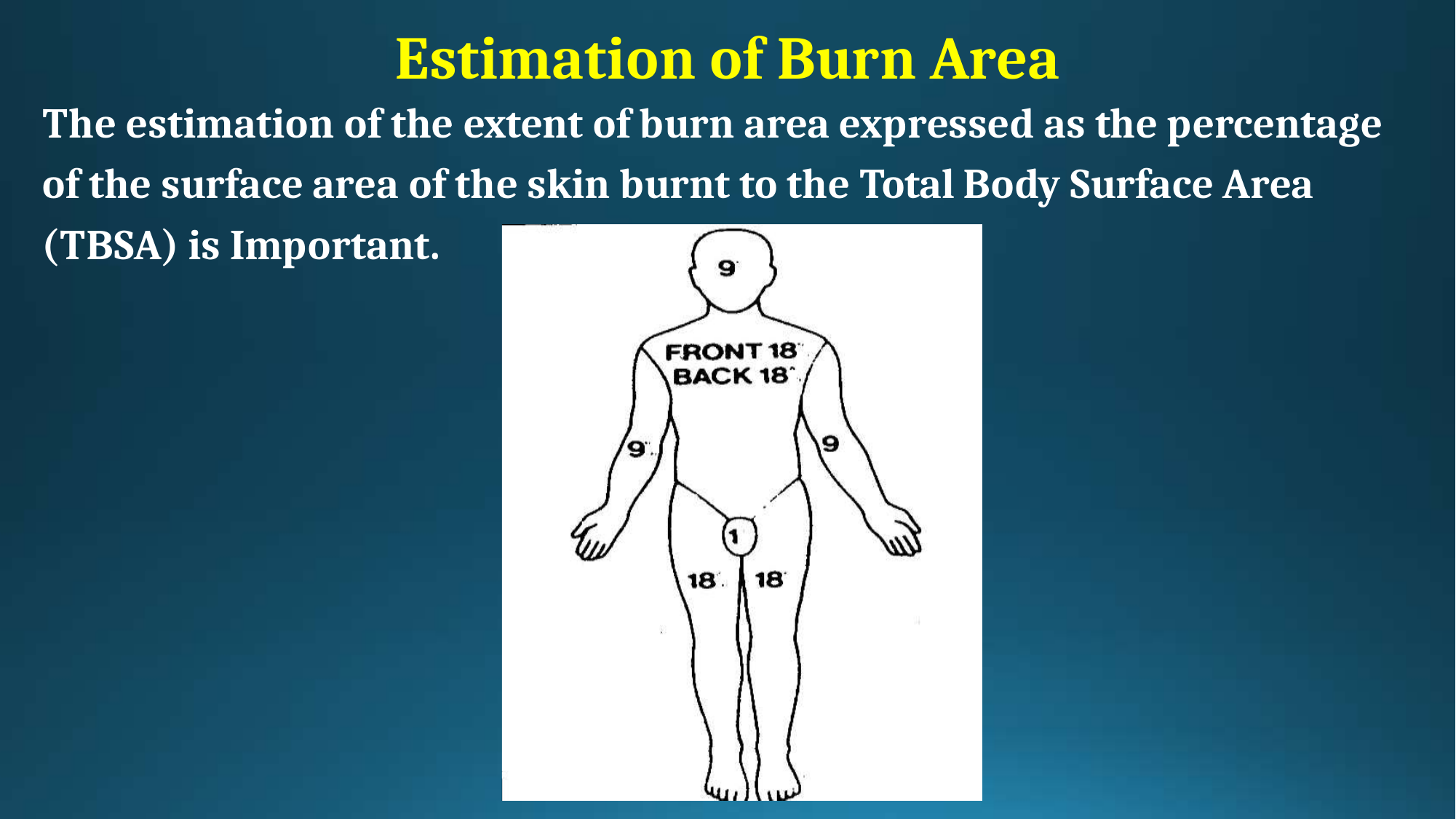

# Estimation of Burn Area
The estimation of the extent of burn area expressed as the percentage  of the surface area of the skin burnt to the Total Body Surface Area  (TBSA) is Important.